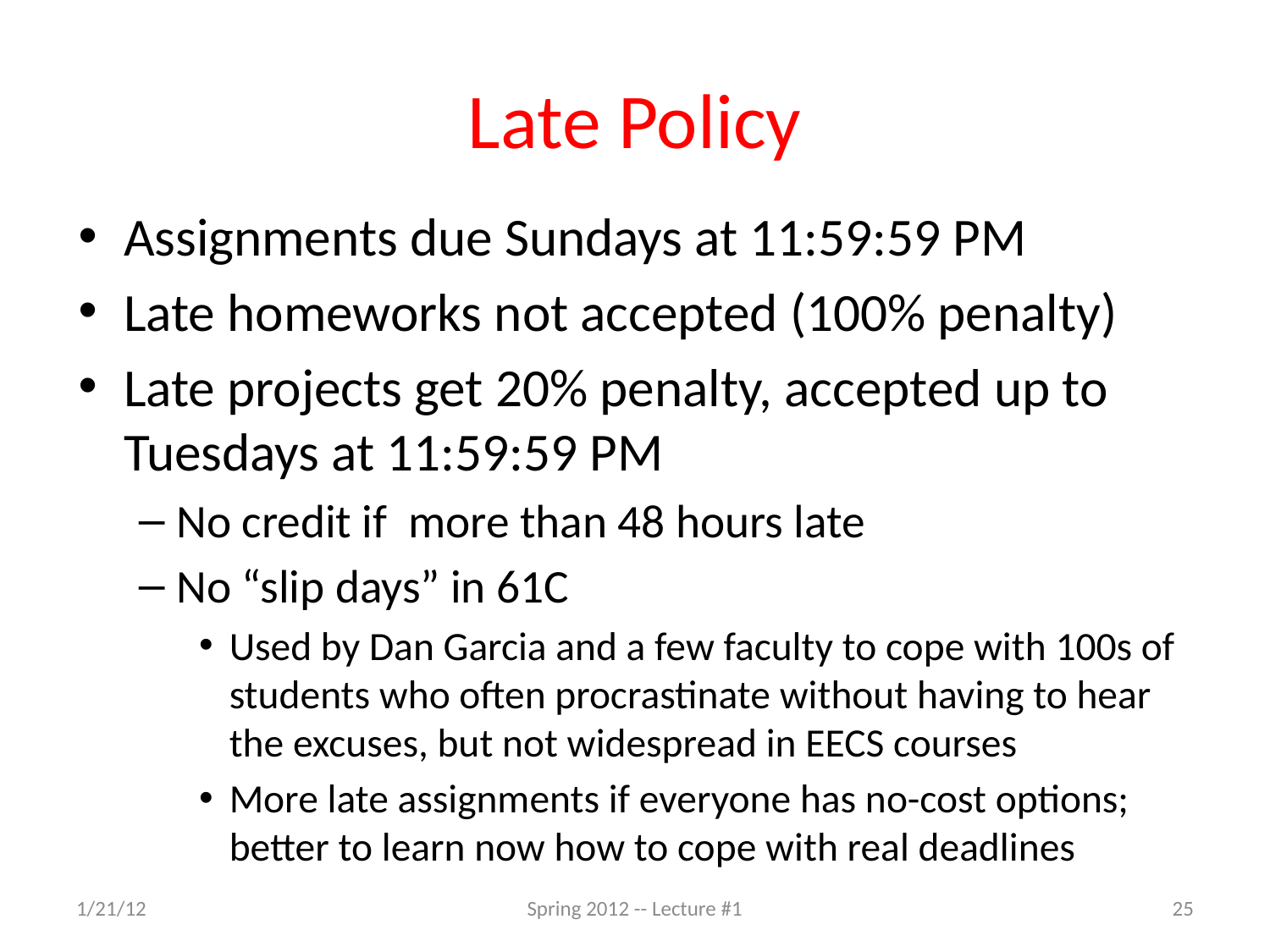

# Late Policy
Assignments due Sundays at 11:59:59 PM
Late homeworks not accepted (100% penalty)
Late projects get 20% penalty, accepted up to Tuesdays at 11:59:59 PM
No credit if  more than 48 hours late
No “slip days” in 61C
Used by Dan Garcia and a few faculty to cope with 100s of students who often procrastinate without having to hear the excuses, but not widespread in EECS courses
More late assignments if everyone has no-cost options; better to learn now how to cope with real deadlines

1/21/12
Spring 2012 -- Lecture #1
25